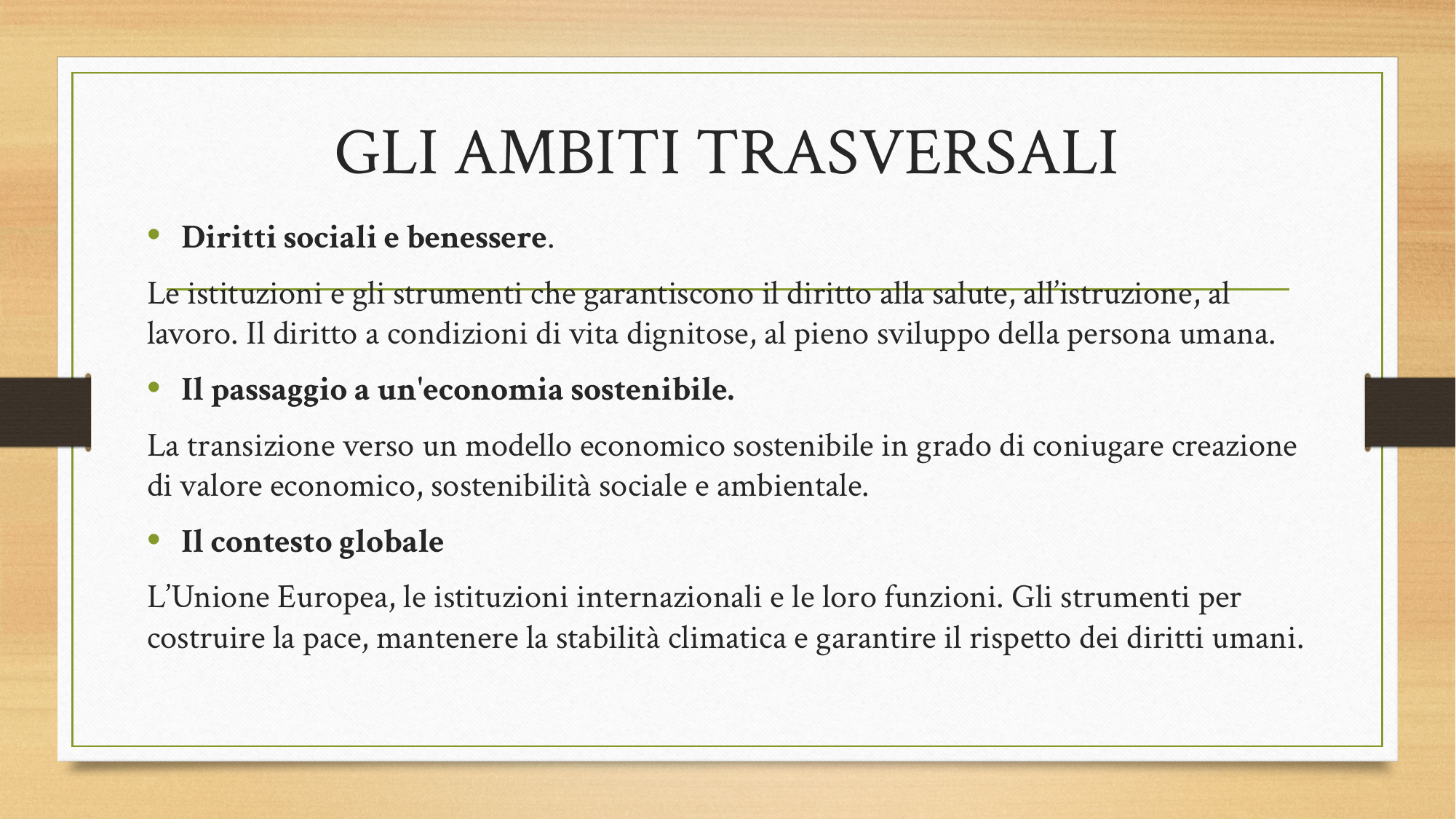

# GLI AMBITI TRASVERSALI
Diritti sociali e benessere.
Le istituzioni e gli strumenti che garantiscono il diritto alla salute, all’istruzione, al lavoro. Il diritto a condizioni di vita dignitose, al pieno sviluppo della persona umana.
Il passaggio a un'economia sostenibile.
La transizione verso un modello economico sostenibile in grado di coniugare creazione di valore economico, sostenibilità sociale e ambientale.
Il contesto globale
L’Unione Europea, le istituzioni internazionali e le loro funzioni. Gli strumenti per costruire la pace, mantenere la stabilità climatica e garantire il rispetto dei diritti umani.